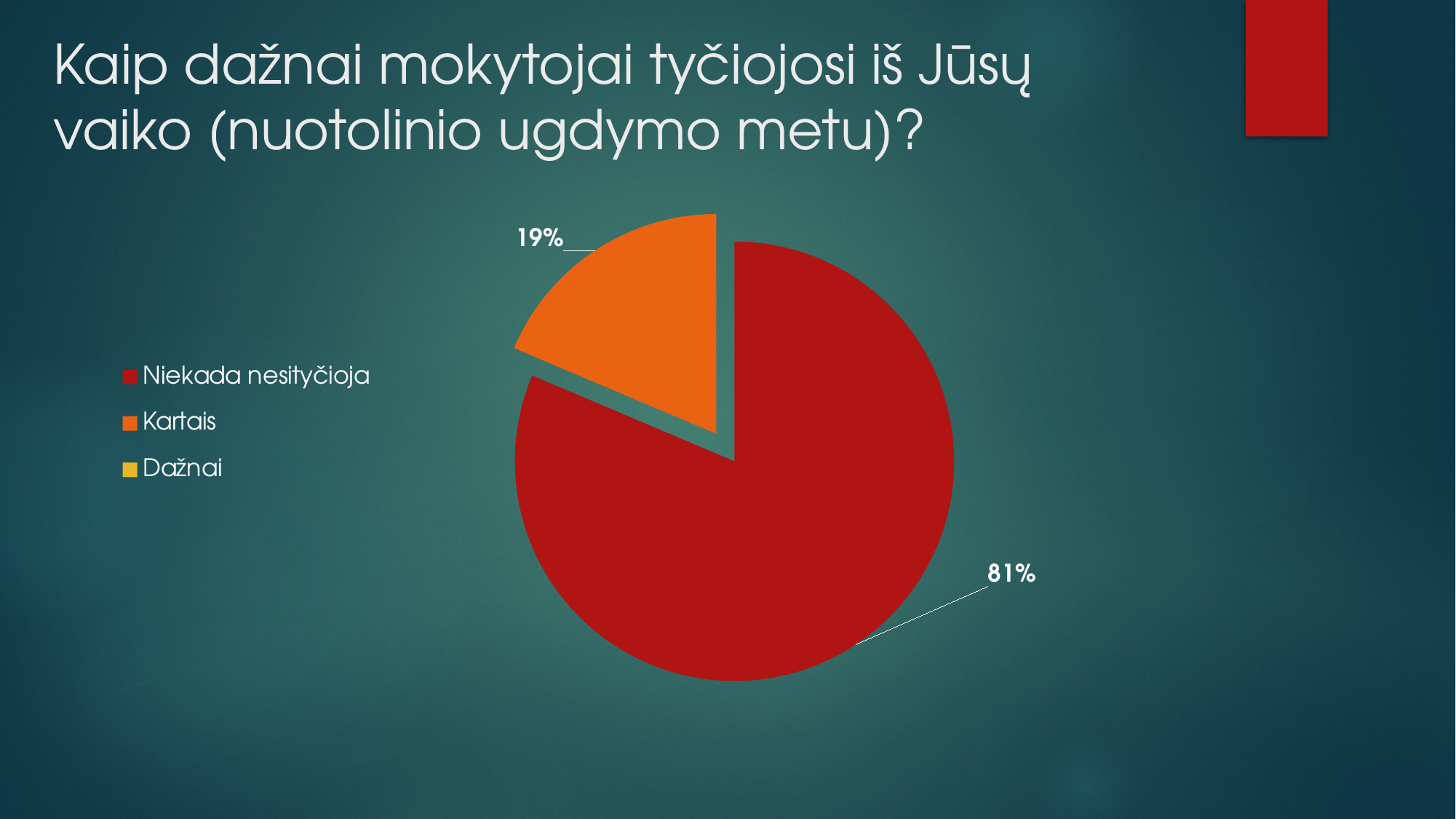

# Kaip dažnai mokytojai tyčiojosi iš Jūsų vaiko (nuotolinio ugdymo metu)?

### Chart

| Category | Pardavimas |
|---|---|
| Niekada nesityčioja | 118.0 |
| Kartais | 27.0 |
| Dažnai | 0.0 |